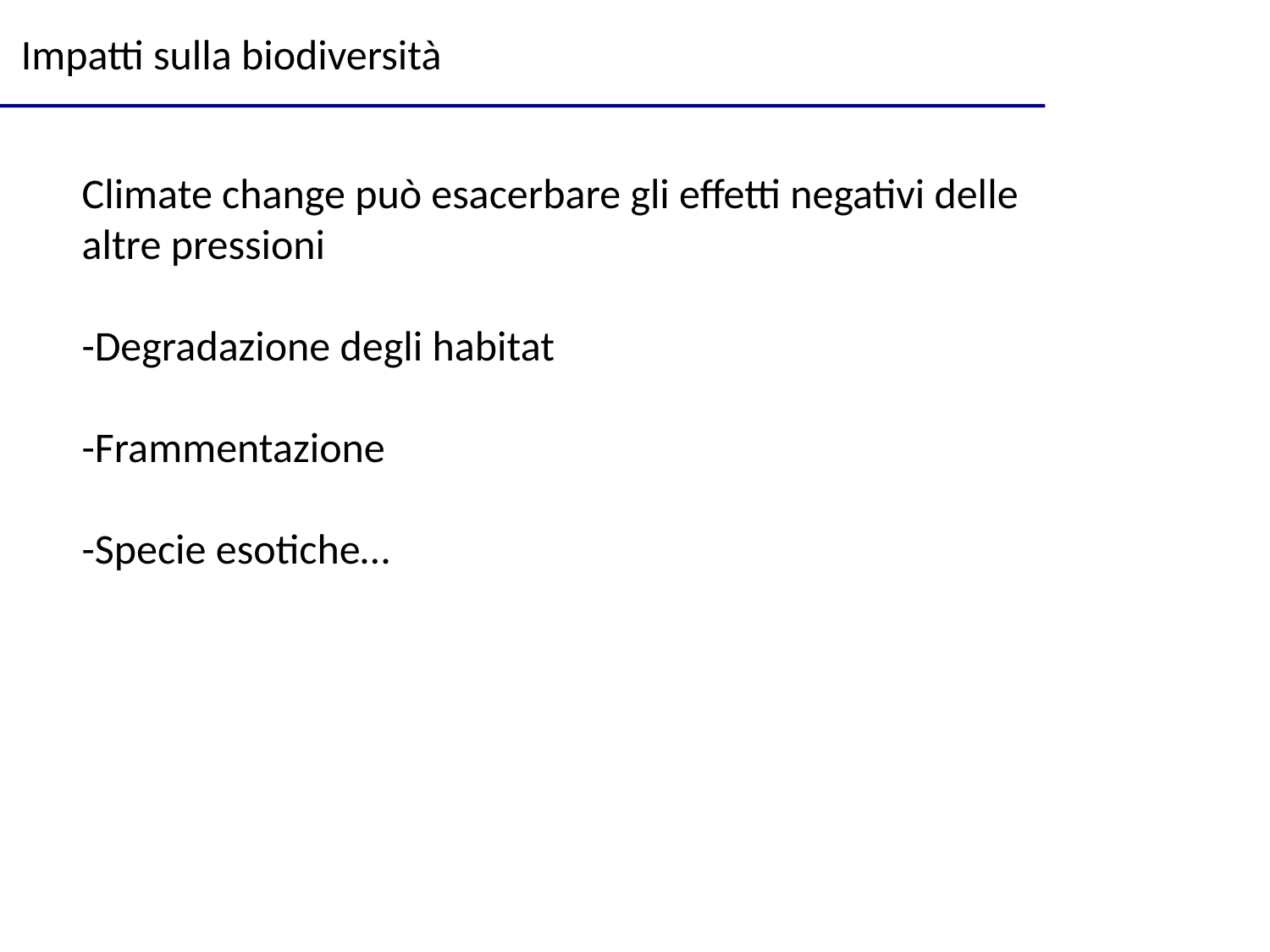

Impatti sulla biodiversità

Climate change può esacerbare gli effetti negativi delle altre pressioni

-Degradazione degli habitat

-Frammentazione

-Specie esotiche…